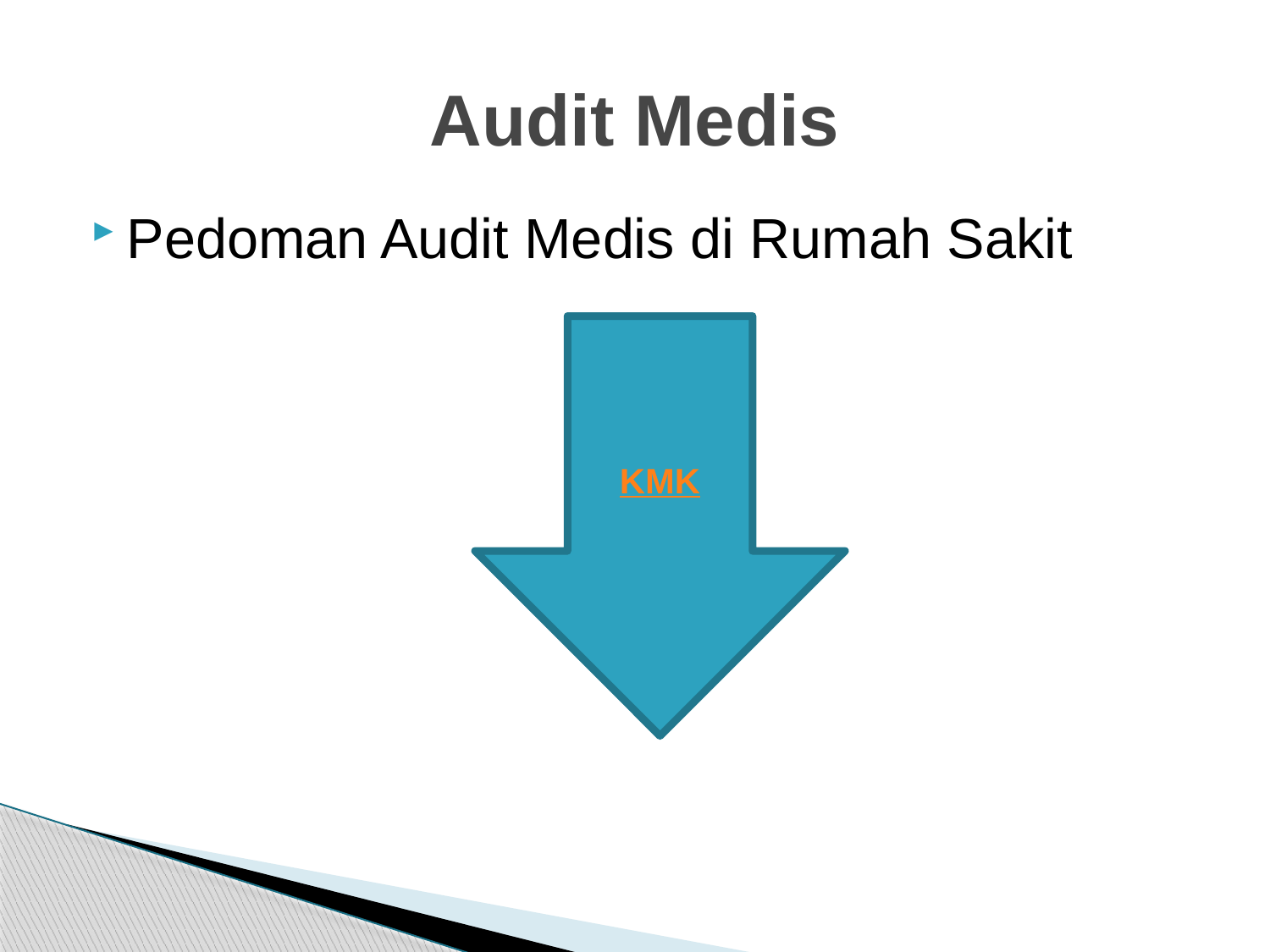

# Audit Medis
Pedoman Audit Medis di Rumah Sakit

KMK